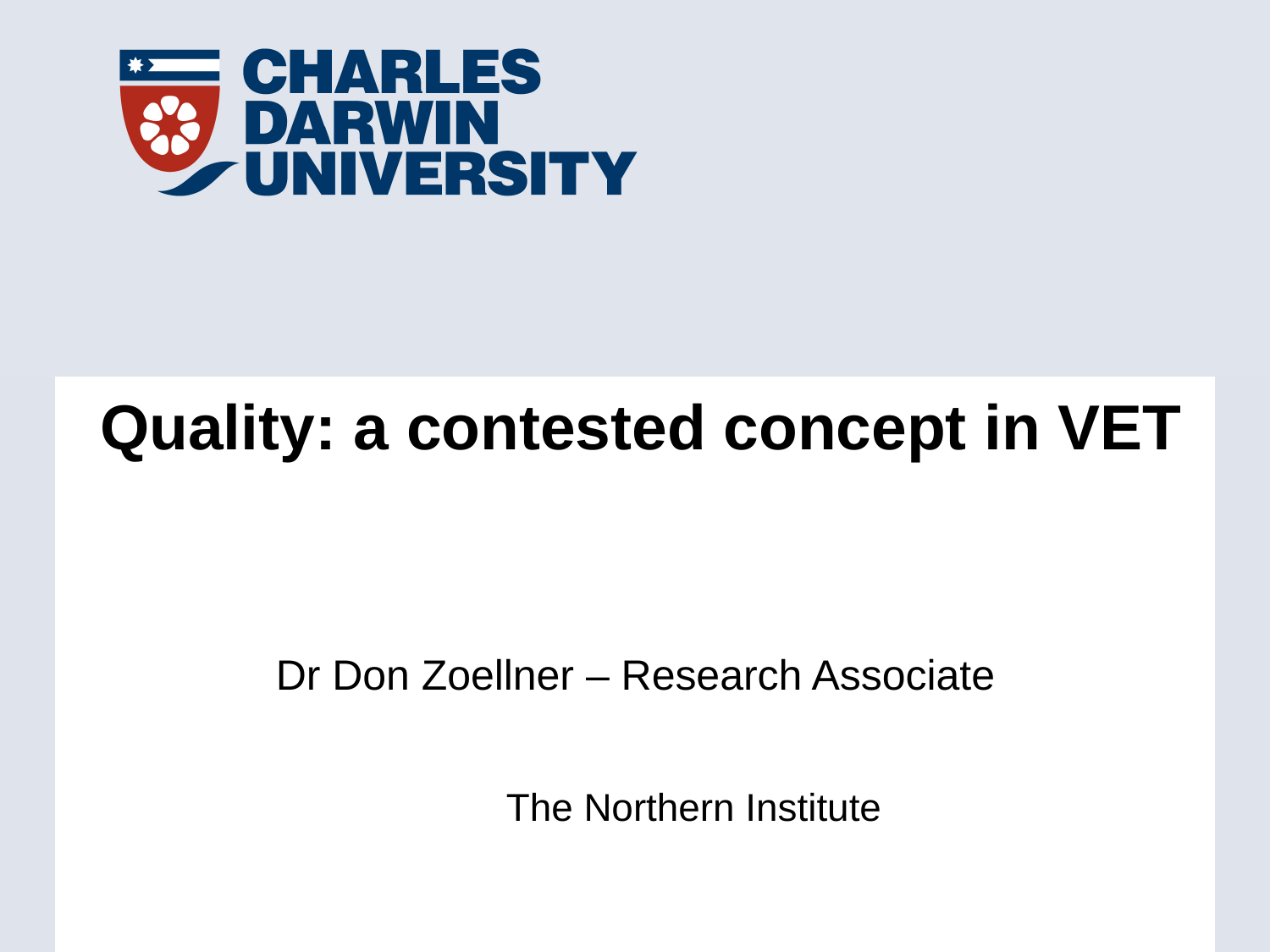

# Quality: a contested concept in VET
Dr Don Zoellner – Research Associate